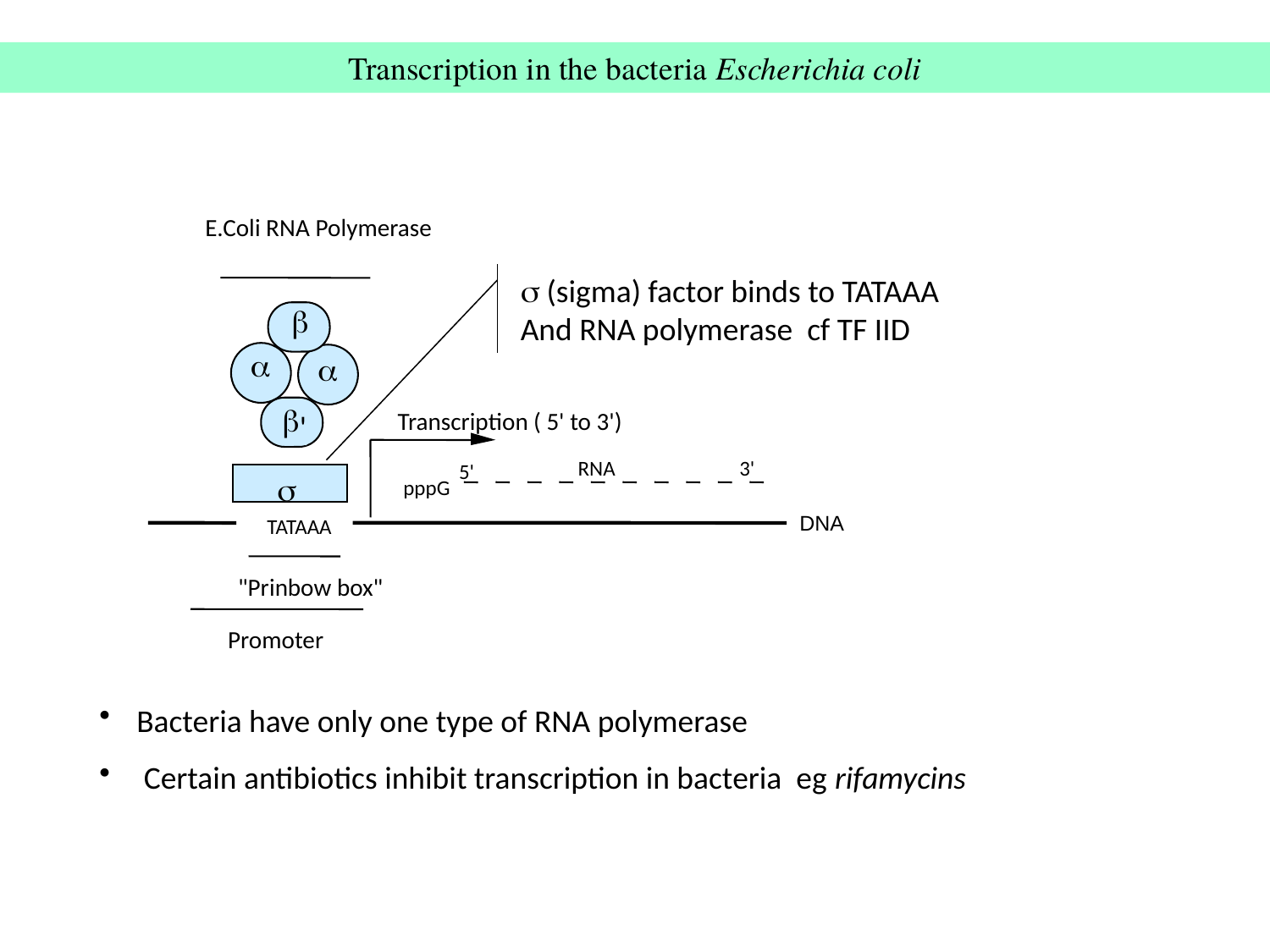

Transcription in the bacteria Escherichia coli
E.Coli RNA Polymerase

σ (sigma) factor binds to TATAAA
And RNA polymerase  cf TF IID

β

α
α

β
'
Transcription ( 5' to 3')

RNA
3'
5'

σ
pppG

DNA
TATAAA

"Prinbow box"

Promoter
 Bacteria have only one type of RNA polymerase
  Certain antibiotics inhibit transcription in bacteria  eg rifamycins